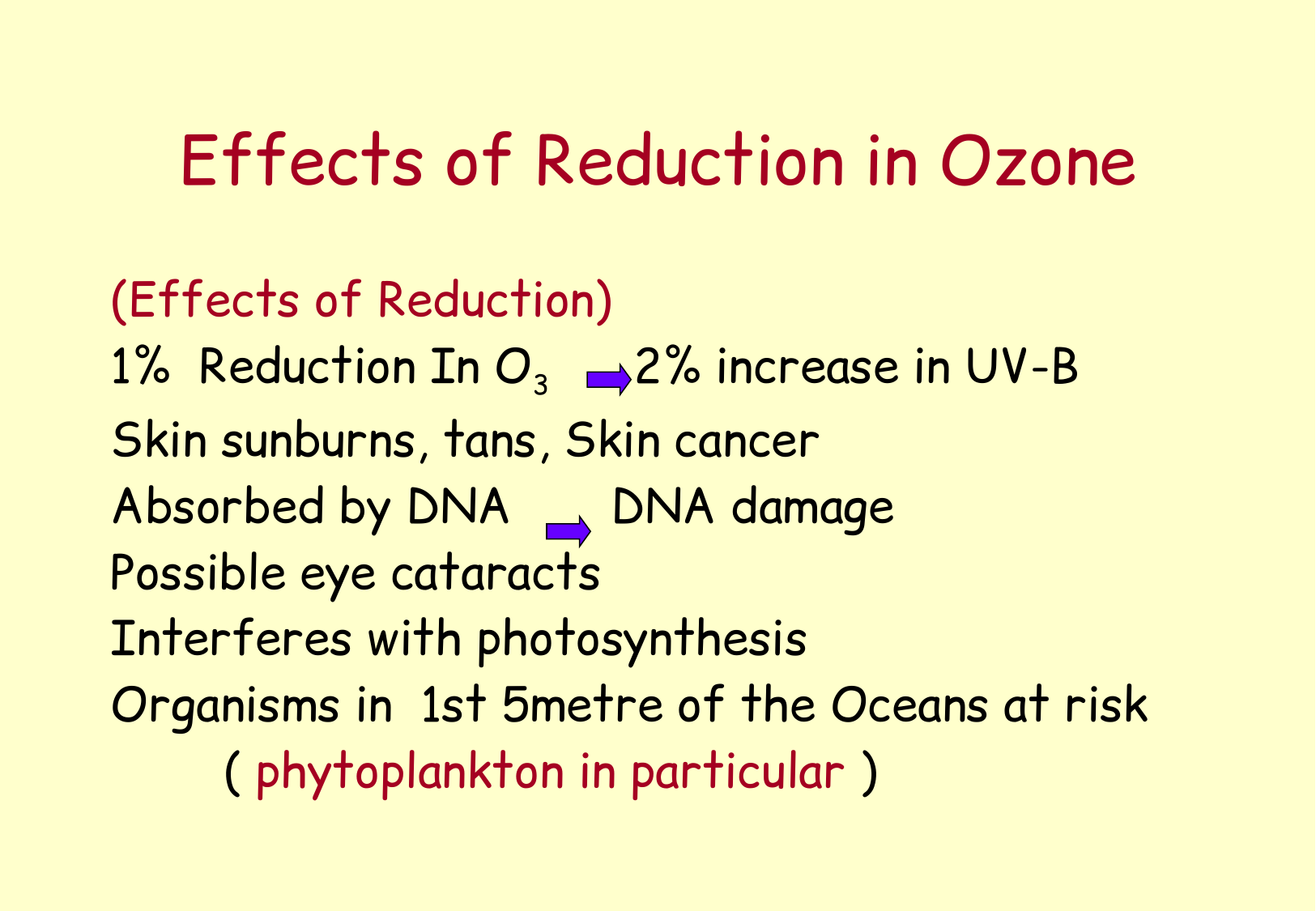

# Effects of Reduction in Ozone
(Effects of Reduction)
1%  Reduction In O3      2% increase in UV-B
Skin sunburns, tans, Skin cancer
Absorbed by DNA       DNA damage
Possible eye cataracts
Interferes with photosynthesis
Organisms in  1st 5metre of the Oceans at risk
        ( phytoplankton in particular )